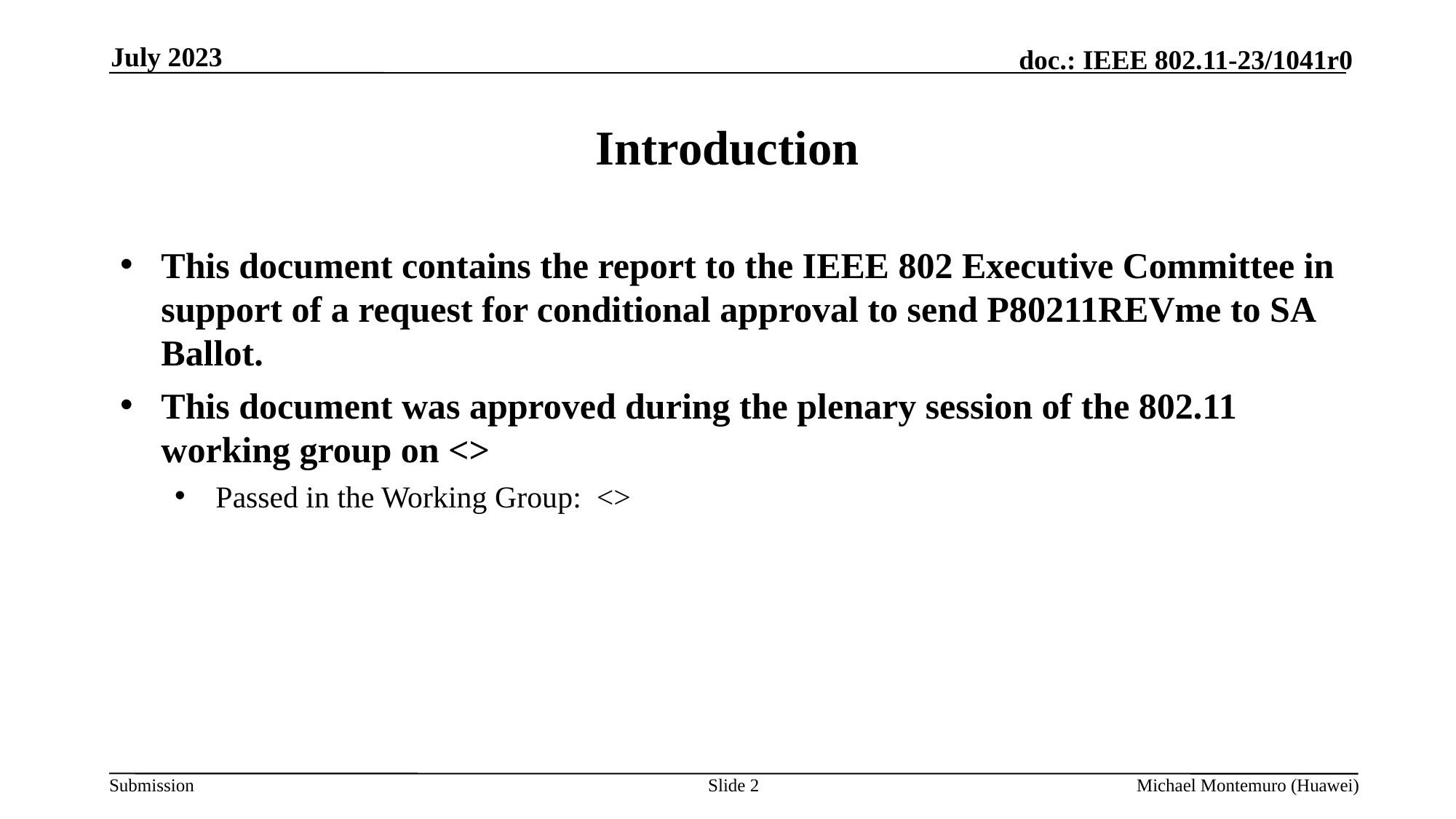

July 2023
# Introduction
This document contains the report to the IEEE 802 Executive Committee in support of a request for conditional approval to send P80211REVme to SA Ballot.
This document was approved during the plenary session of the 802.11 working group on <>
Passed in the Working Group:  <>
Slide 2
Michael Montemuro (Huawei)